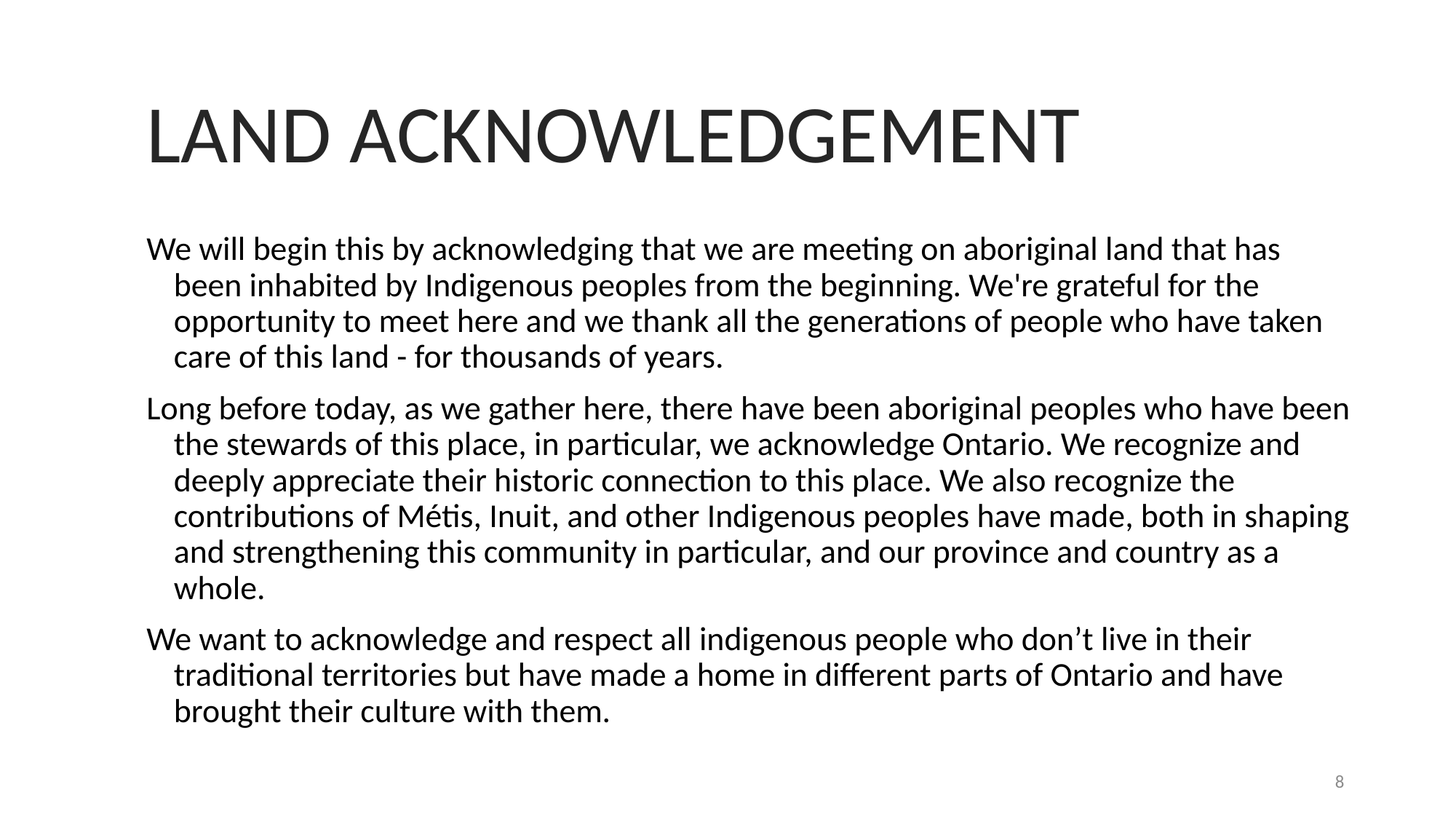

# LAND ACKNOWLEDGEMENT
We will begin this by acknowledging that we are meeting on aboriginal land that has been inhabited by Indigenous peoples from the beginning. We're grateful for the opportunity to meet here and we thank all the generations of people who have taken care of this land - for thousands of years.
Long before today, as we gather here, there have been aboriginal peoples who have been the stewards of this place, in particular, we acknowledge Ontario. We recognize and deeply appreciate their historic connection to this place. We also recognize the contributions of Métis, Inuit, and other Indigenous peoples have made, both in shaping and strengthening this community in particular, and our province and country as a whole.
We want to acknowledge and respect all indigenous people who don’t live in their traditional territories but have made a home in different parts of Ontario and have brought their culture with them.

8